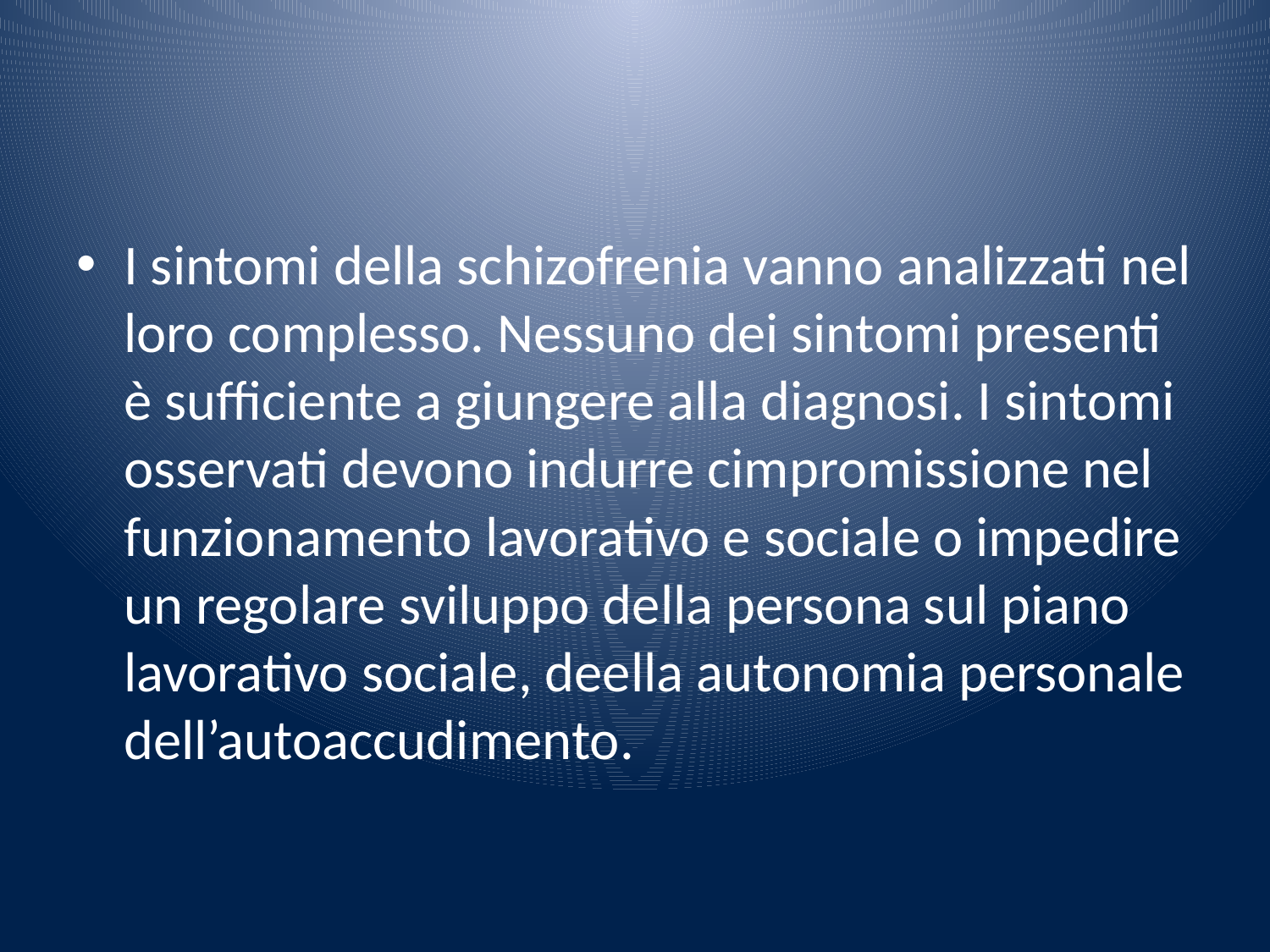

#
I sintomi della schizofrenia vanno analizzati nel loro complesso. Nessuno dei sintomi presenti è sufficiente a giungere alla diagnosi. I sintomi osservati devono indurre cimpromissione nel funzionamento lavorativo e sociale o impedire un regolare sviluppo della persona sul piano lavorativo sociale, deella autonomia personale dell’autoaccudimento.